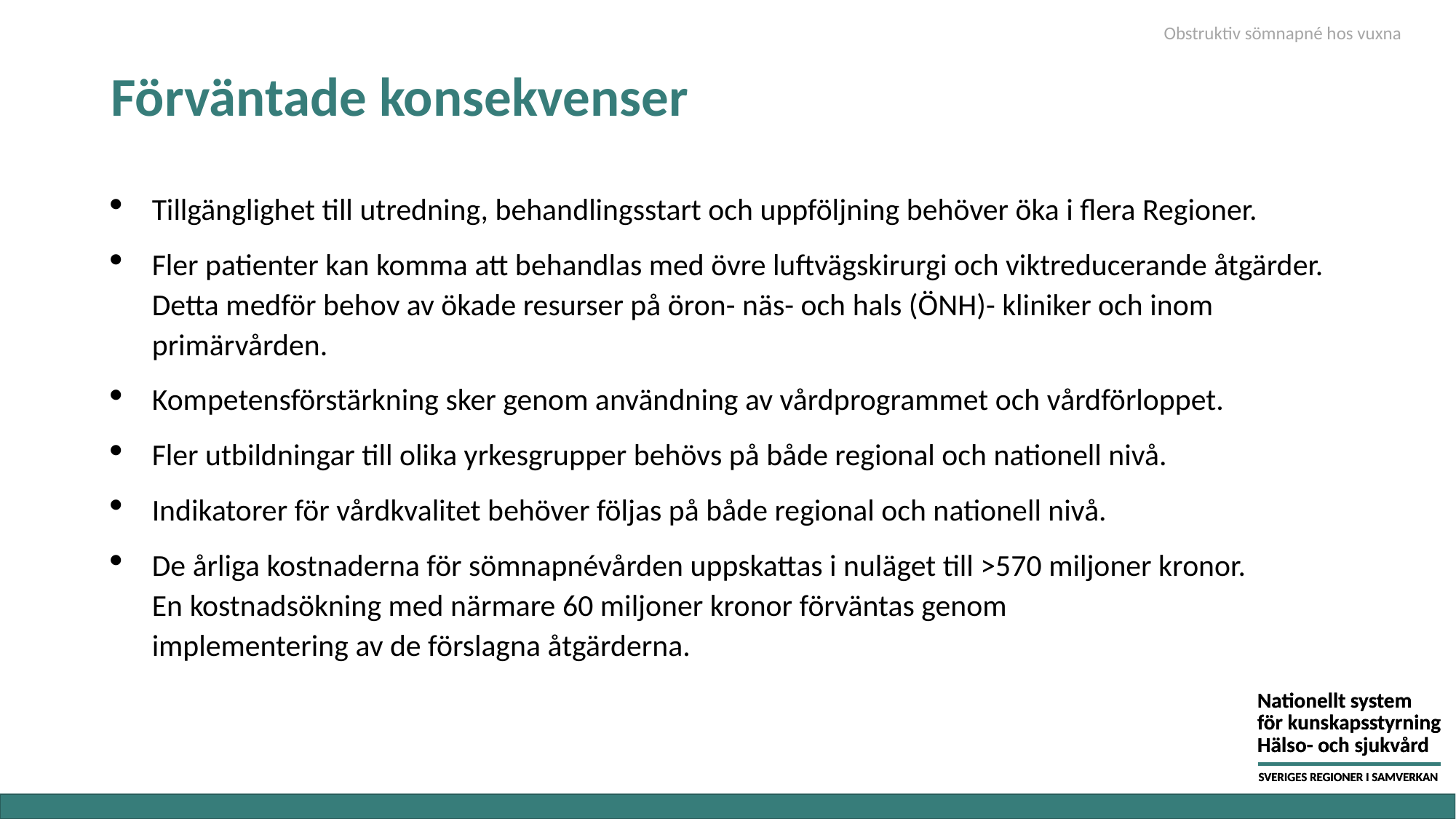

Obstruktiv sömnapné hos vuxna
# Förväntade konsekvenser
Tillgänglighet till utredning, behandlingsstart och uppföljning behöver öka i flera Regioner.
Fler patienter kan komma att behandlas med övre luftvägskirurgi och viktreducerande åtgärder. Detta medför behov av ökade resurser på öron- näs- och hals (ÖNH)- kliniker och inom primärvården.
Kompetensförstärkning sker genom användning av vårdprogrammet och vårdförloppet.
Fler utbildningar till olika yrkesgrupper behövs på både regional och nationell nivå.
Indikatorer för vårdkvalitet behöver följas på både regional och nationell nivå.
De årliga kostnaderna för sömnapnévården uppskattas i nuläget till >570 miljoner kronor.
En kostnadsökning med närmare 60 miljoner kronor förväntas genom
implementering av de förslagna åtgärderna.